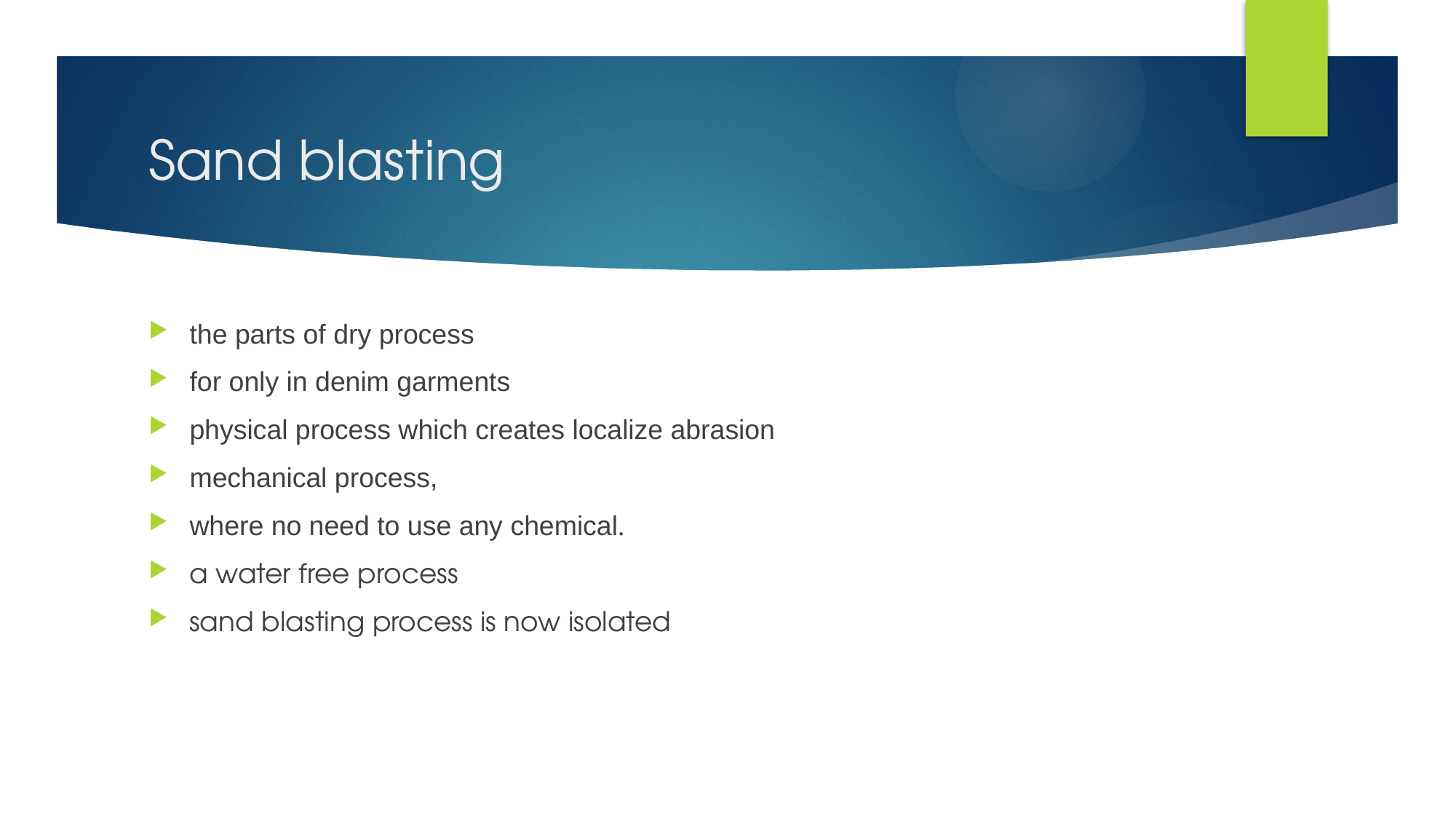

# Sand blasting
the parts of dry process
for only in denim garments
physical process which creates localize abrasion
mechanical process,
where no need to use any chemical.
a water free process
sand blasting process is now isolated